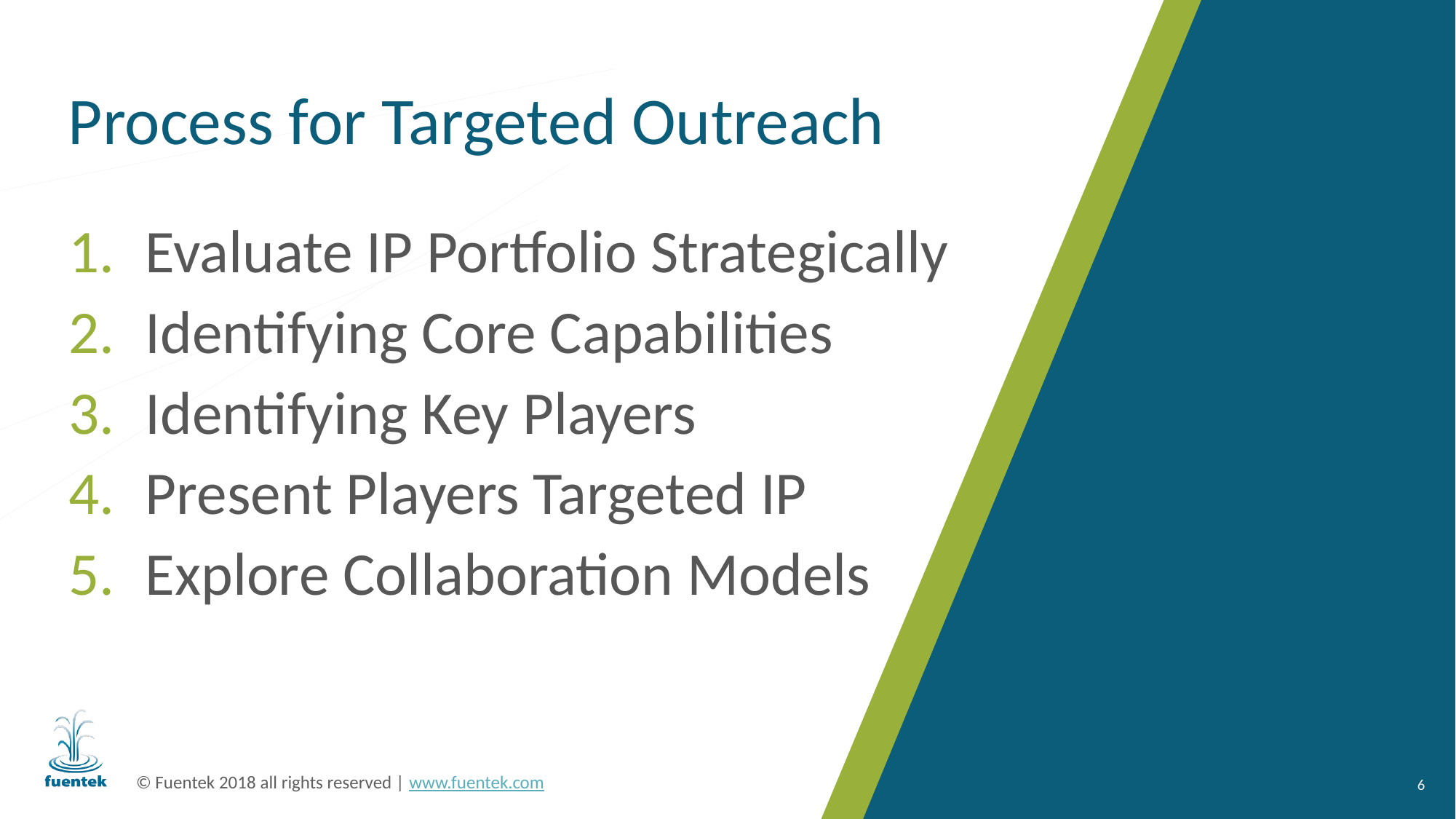

# Process for Targeted Outreach
Evaluate IP Portfolio Strategically
Identifying Core Capabilities
Identifying Key Players
Present Players Targeted IP
Explore Collaboration Models